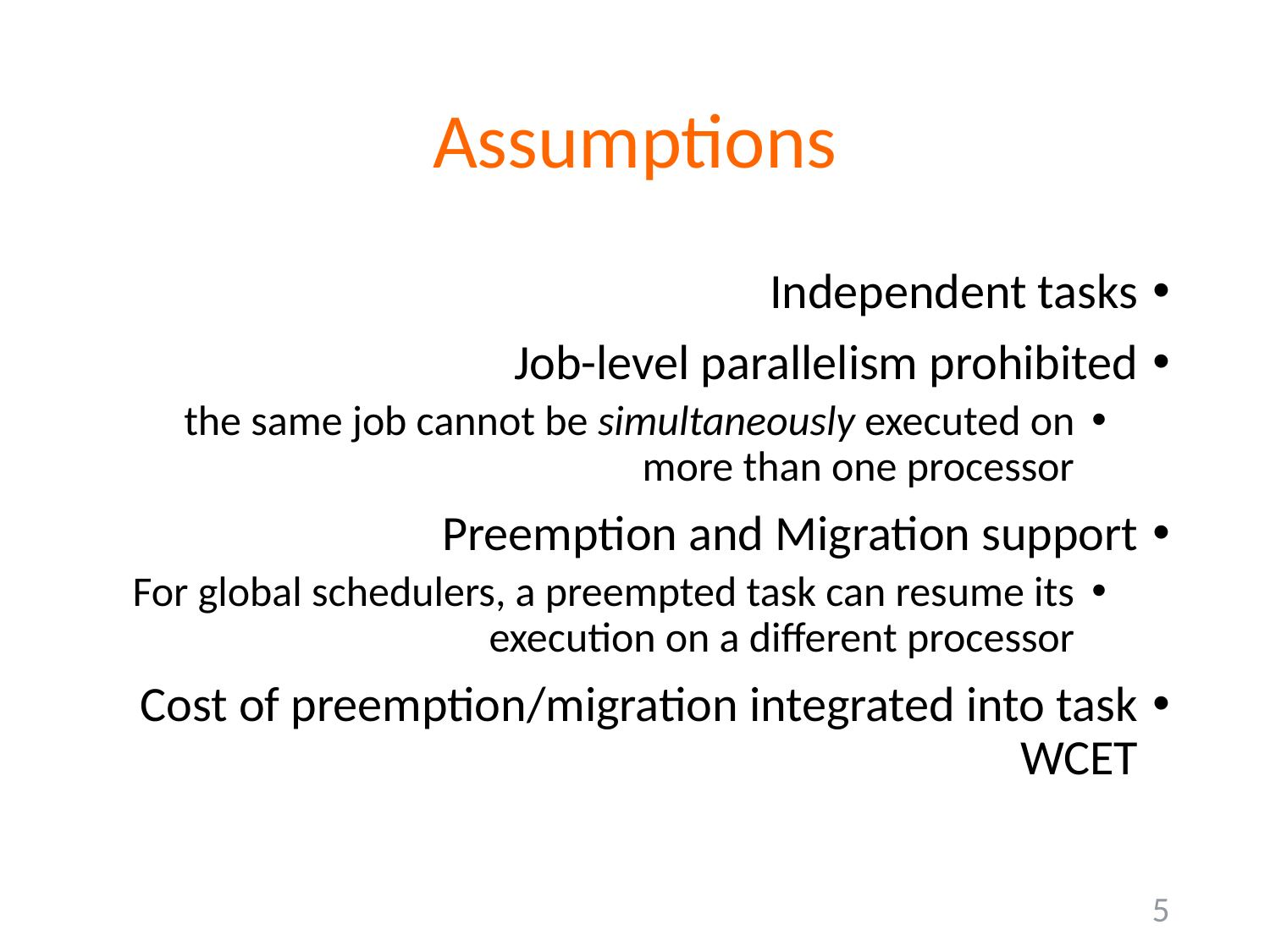

# Assumptions
Independent tasks
Job-level parallelism prohibited
the same job cannot be simultaneously executed on more than one processor
Preemption and Migration support
For global schedulers, a preempted task can resume its execution on a different processor
Cost of preemption/migration integrated into task WCET
5